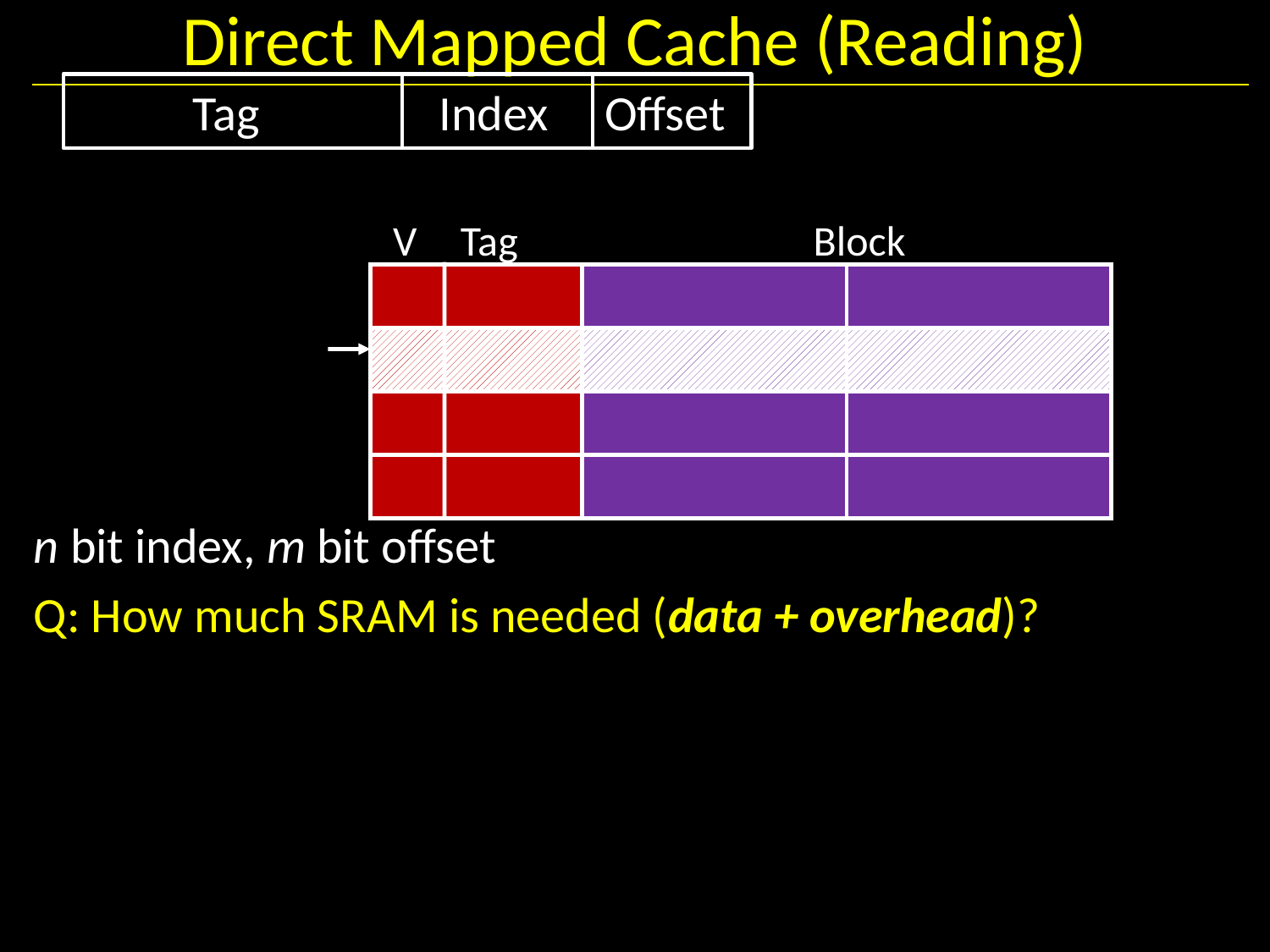

# Direct Mapped Cache (Reading)
	Tag	Index	Offset

V
Tag
Block

n bit index, m bit offset
Q: How much SRAM is needed (data + overhead)?
=

word select

data
hit?